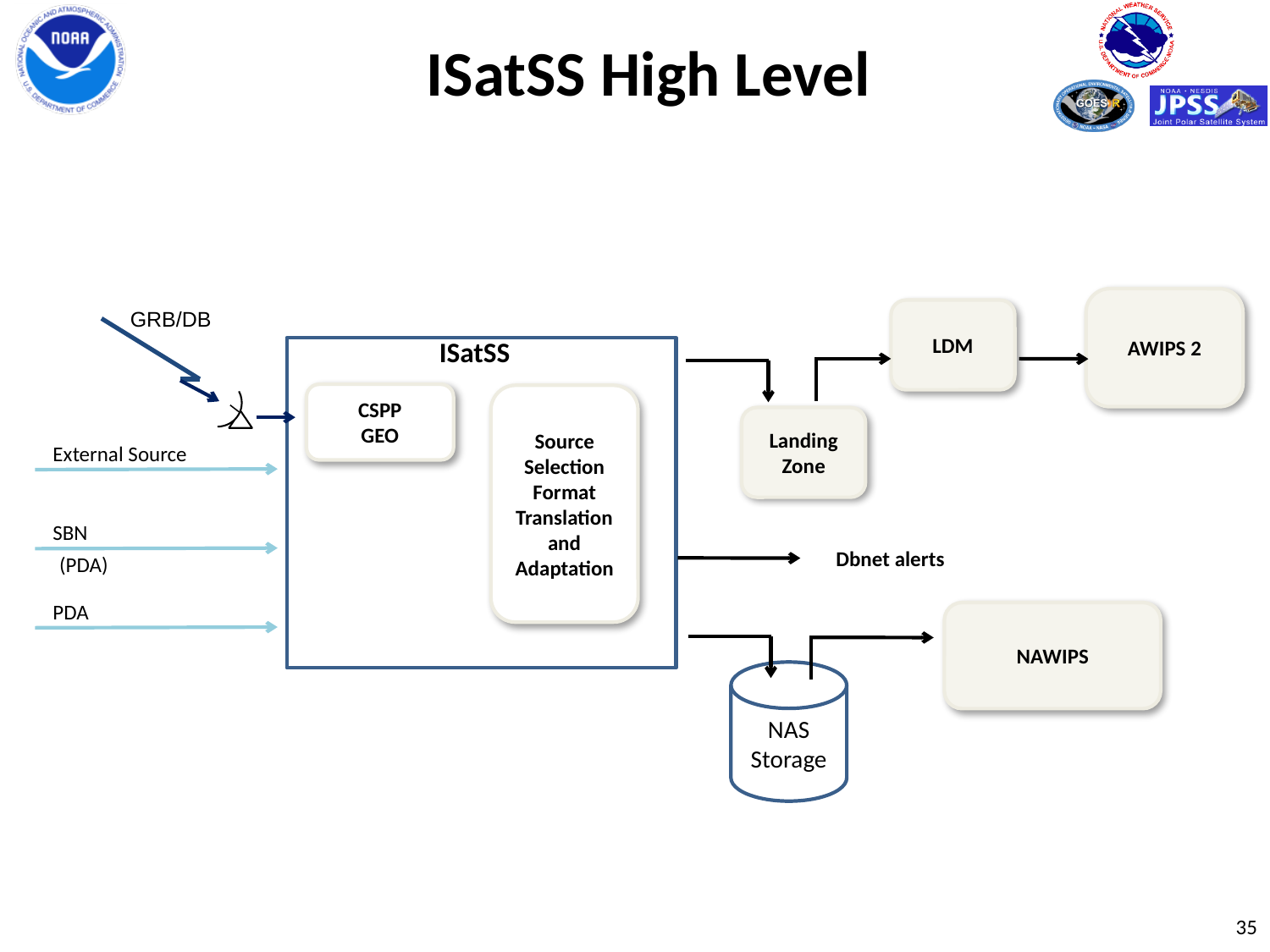

# ISatSS High Level
AWIPS 2
GRB/DB
LDM
ISatSS

CSPP
GEO
Source
Selection
Format
Translation
and
Adaptation

Landing Zone
External Source
SBN
Dbnet alerts
(PDA)

PDA
NAWIPS
NAS Storage
35
35